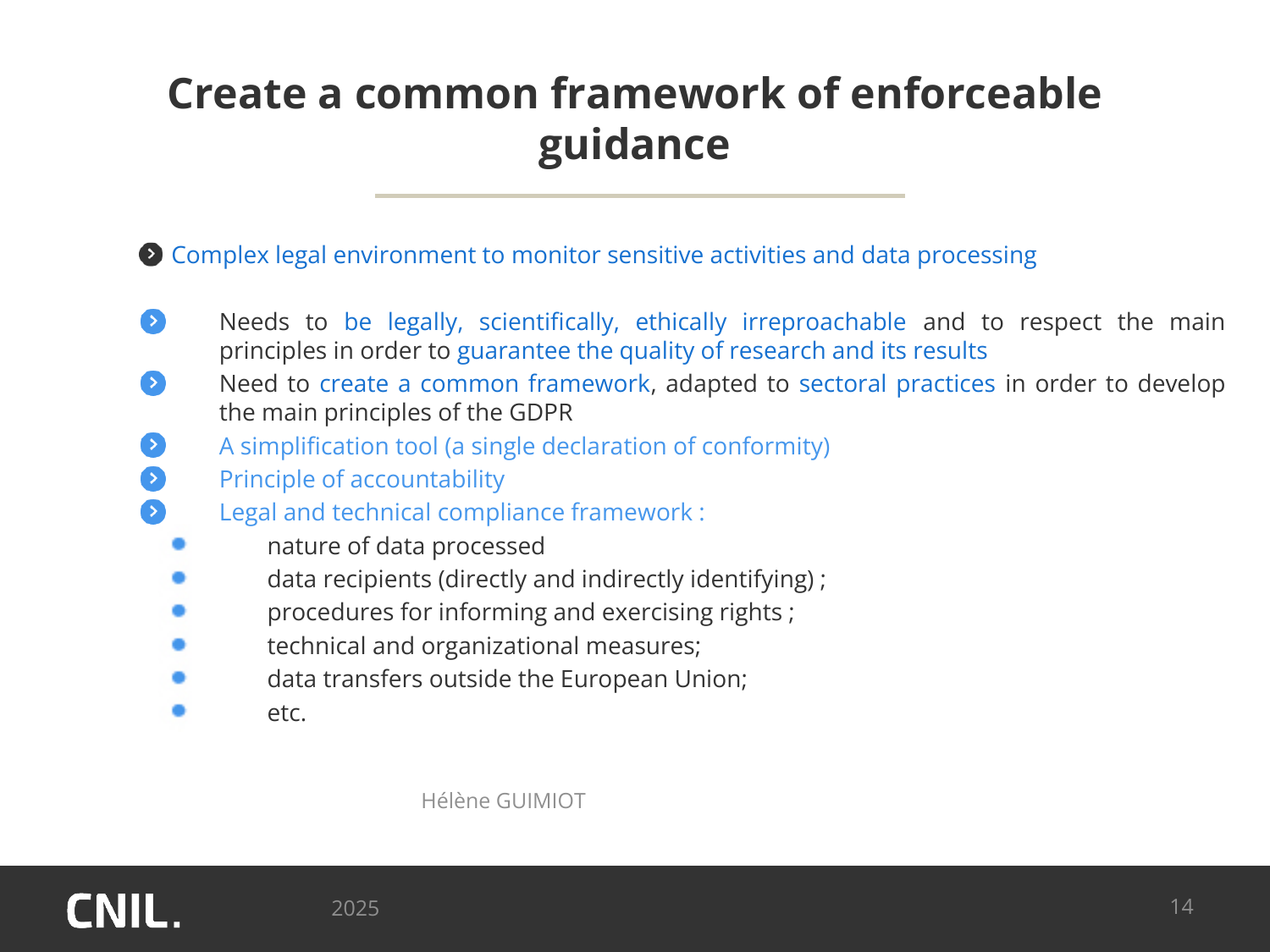

# Create a common framework of enforceable guidance

Complex legal environment to monitor sensitive activities and data processing

Needs to be legally, scientifically, ethically irreproachable and to respect the main principles in order to guarantee the quality of research and its results
Need to create a common framework, adapted to sectoral practices in order to develop the main principles of the GDPR
A simplification tool (a single declaration of conformity)
Principle of accountability
Legal and technical compliance framework :
nature of data processed
data recipients (directly and indirectly identifying) ;
procedures for informing and exercising rights ;
technical and organizational measures;
data transfers outside the European Union;
etc.

Hélène GUIMIOT
2025
14